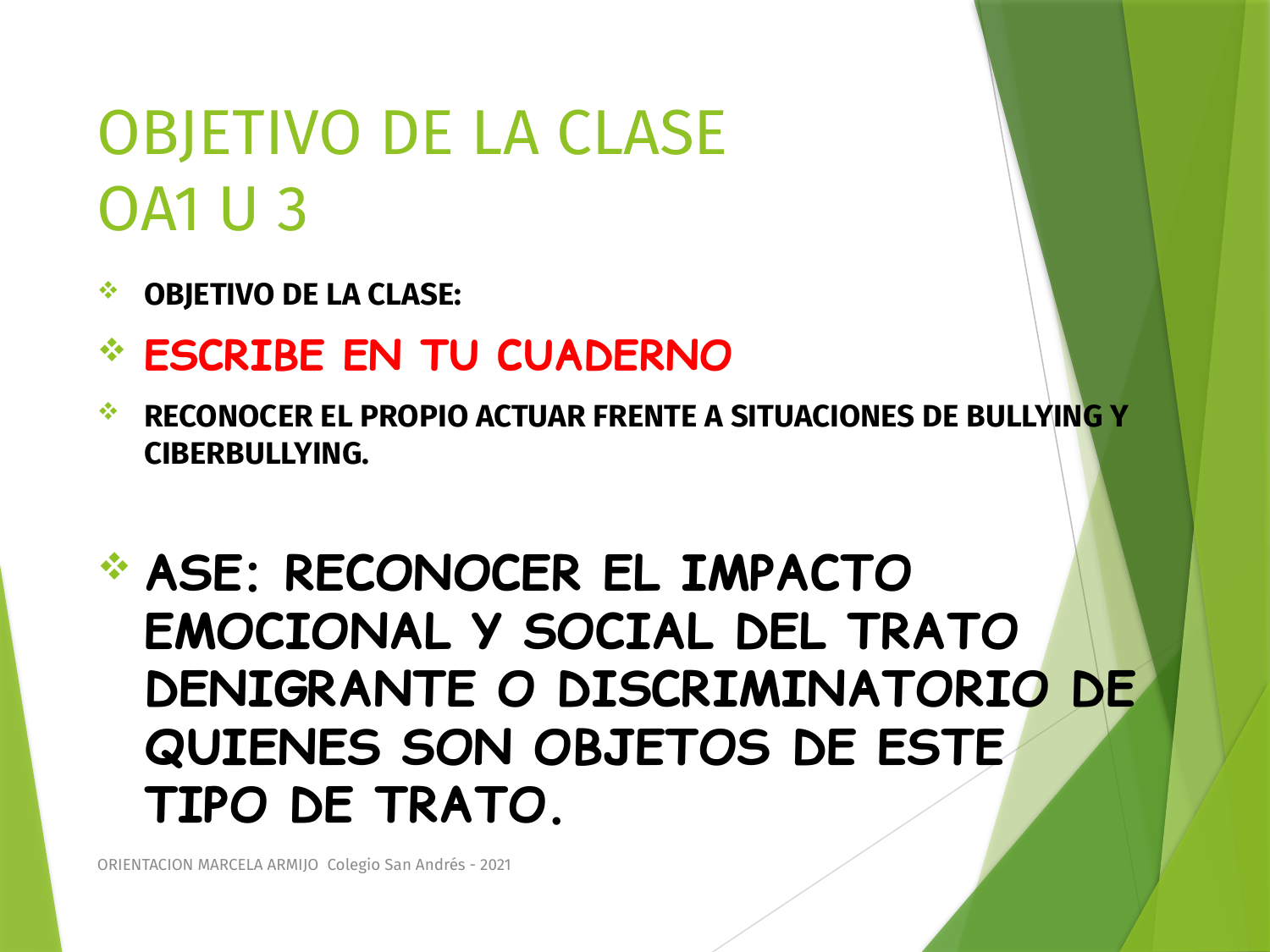

# OBJETIVO DE LA CLASE OA1 U 3
OBJETIVO DE LA CLASE:
ESCRIBE EN TU CUADERNO
RECONOCER EL PROPIO ACTUAR FRENTE A SITUACIONES DE BULLYING Y CIBERBULLYING.

ASE: RECONOCER EL IMPACTO EMOCIONAL Y SOCIAL DEL TRATO DENIGRANTE O DISCRIMINATORIO DE QUIENES SON OBJETOS DE ESTE TIPO DE TRATO.

ORIENTACION MARCELA ARMIJO  Colegio San Andrés - 2021